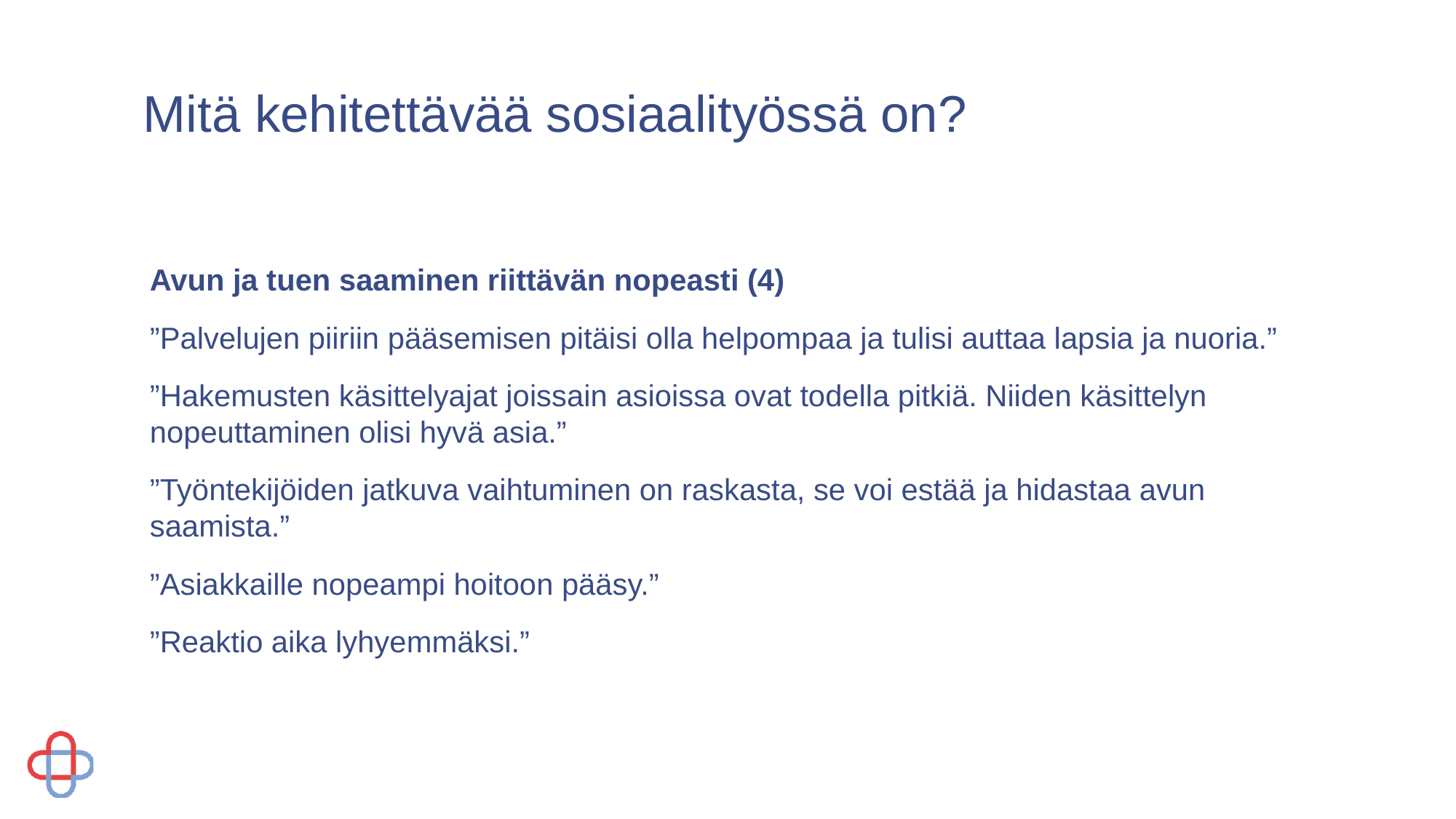

# Mitä kehitettävää sosiaalityössä on?

Avun ja tuen saaminen riittävän nopeasti (4)
”Palvelujen piiriin pääsemisen pitäisi olla helpompaa ja tulisi auttaa lapsia ja nuoria.”
”Hakemusten käsittelyajat joissain asioissa ovat todella pitkiä. Niiden käsittelyn nopeuttaminen olisi hyvä asia.”
”Työntekijöiden jatkuva vaihtuminen on raskasta, se voi estää ja hidastaa avun saamista.”
”Asiakkaille nopeampi hoitoon pääsy.”
”Reaktio aika lyhyemmäksi.”